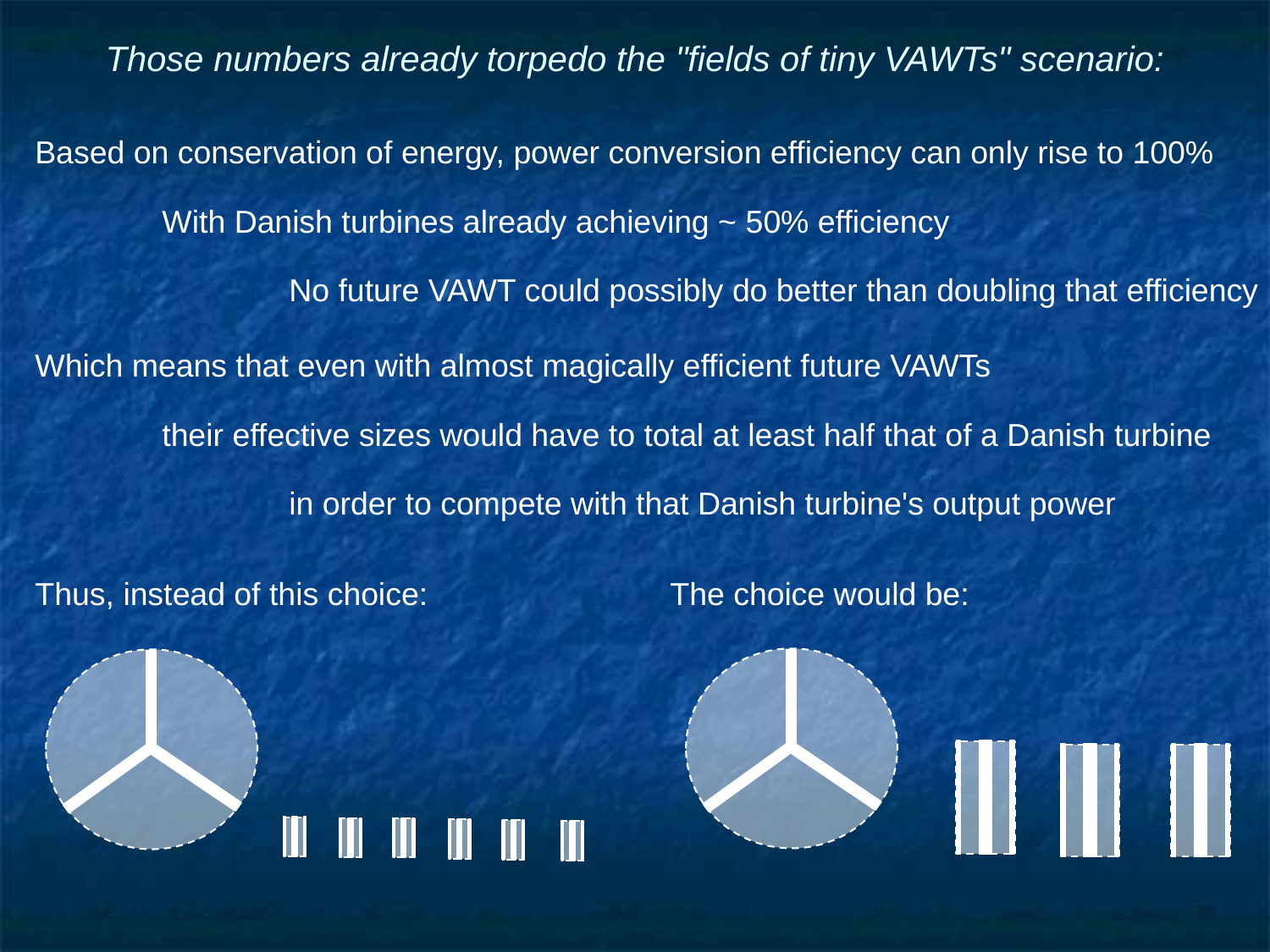

# Those numbers already torpedo the "fields of tiny VAWTs" scenario:
Based on conservation of energy, power conversion efficiency can only rise to 100%

	With Danish turbines already achieving ~ 50% efficiency

		No future VAWT could possibly do better than doubling that efficiency

Which means that even with almost magically efficient future VAWTs

	their effective sizes would have to total at least half that of a Danish turbine

		in order to compete with that Danish turbine's output power

Thus, instead of this choice:		The choice would be: